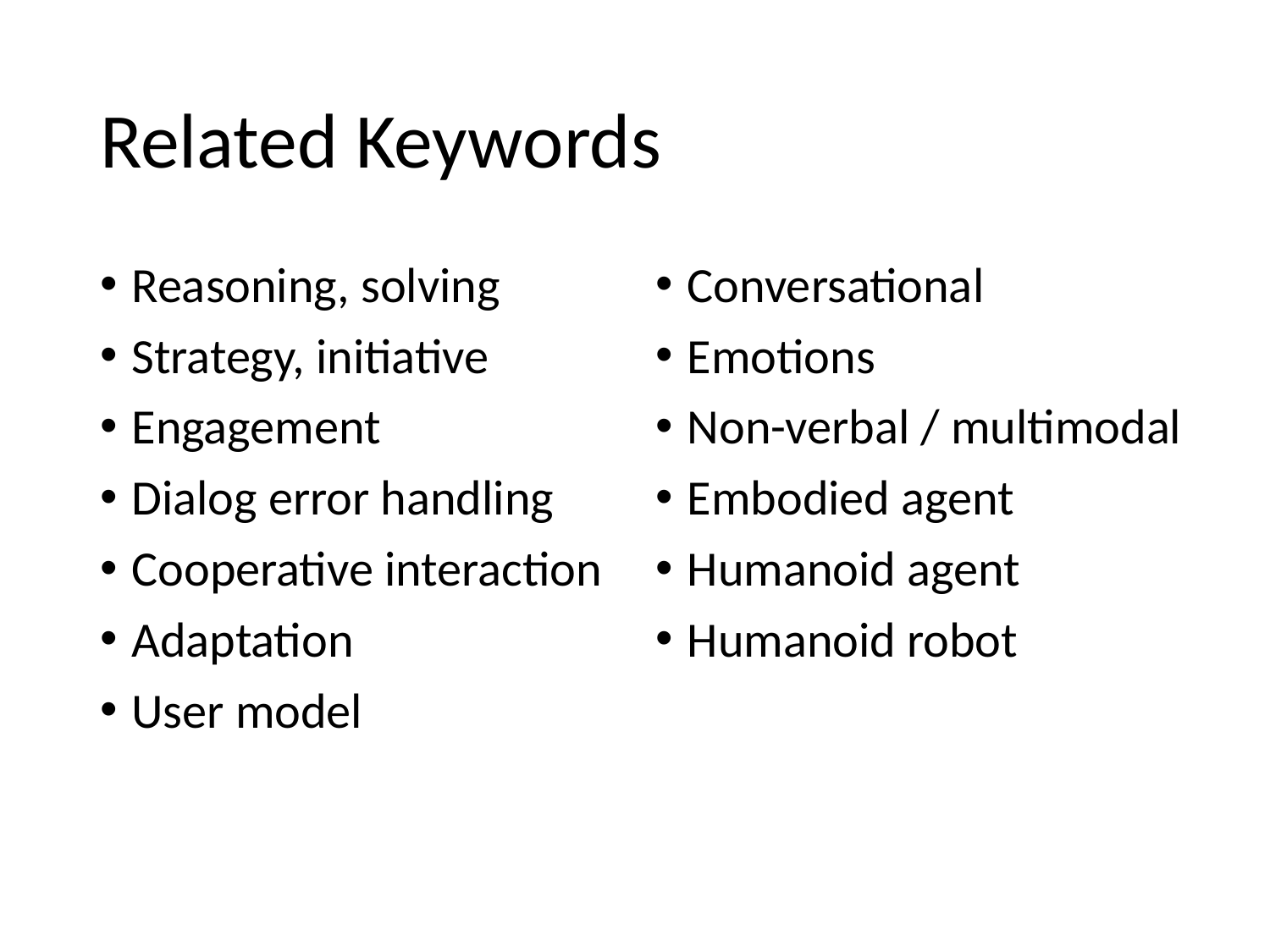

# Related Keywords
Reasoning, solving
Strategy, initiative
Engagement
Dialog error handling
Cooperative interaction
Adaptation
User model

Conversational
Emotions
Non-verbal / multimodal
Embodied agent
Humanoid agent
Humanoid robot